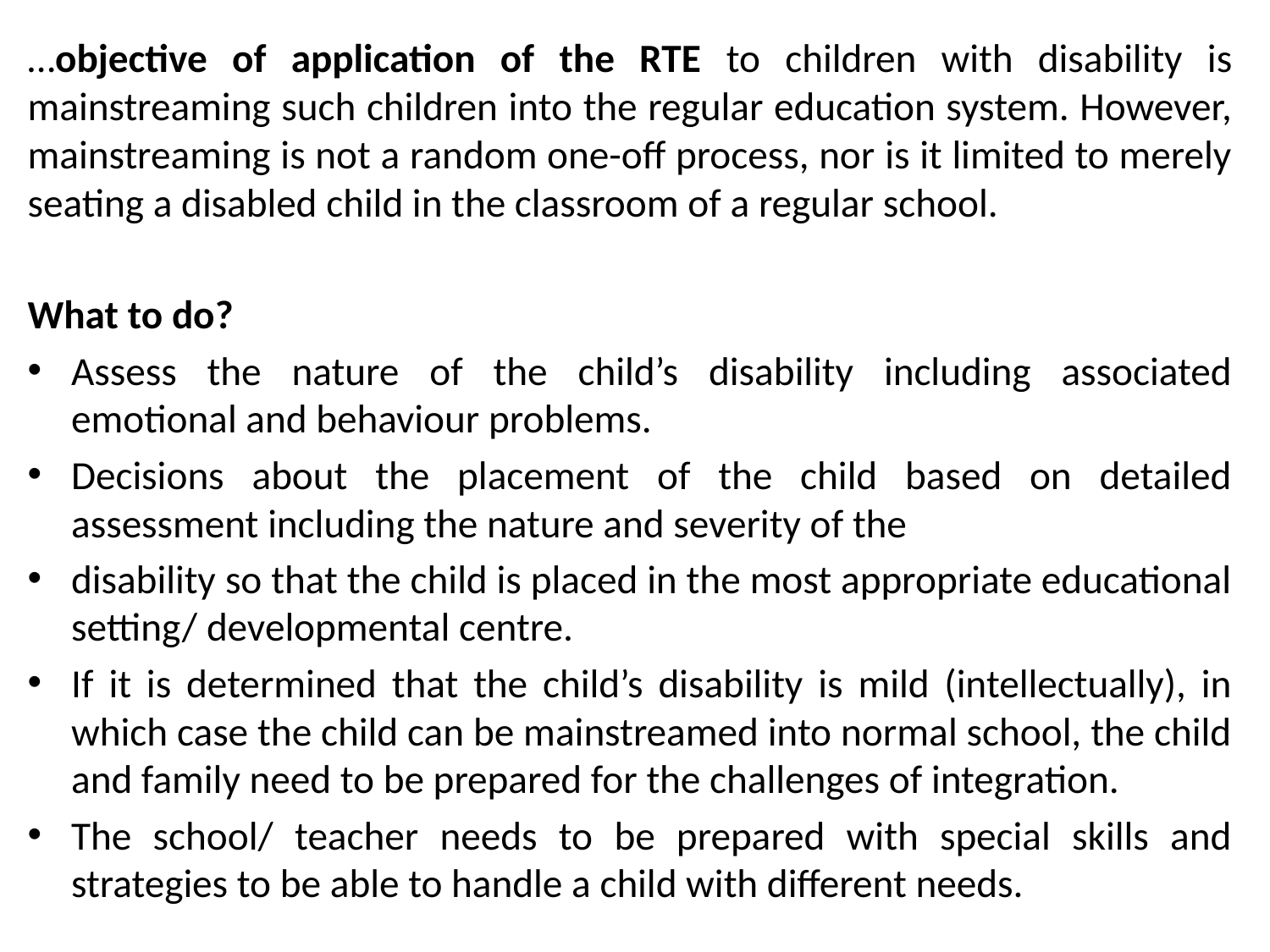

…objective of application of the RTE to children with disability is mainstreaming such children into the regular education system. However, mainstreaming is not a random one-off process, nor is it limited to merely seating a disabled child in the classroom of a regular school.

What to do?
Assess the nature of the child’s disability including associated emotional and behaviour problems.
Decisions about the placement of the child based on detailed assessment including the nature and severity of the
disability so that the child is placed in the most appropriate educational setting/ developmental centre.
If it is determined that the child’s disability is mild (intellectually), in which case the child can be mainstreamed into normal school, the child and family need to be prepared for the challenges of integration.
The school/ teacher needs to be prepared with special skills and strategies to be able to handle a child with different needs.